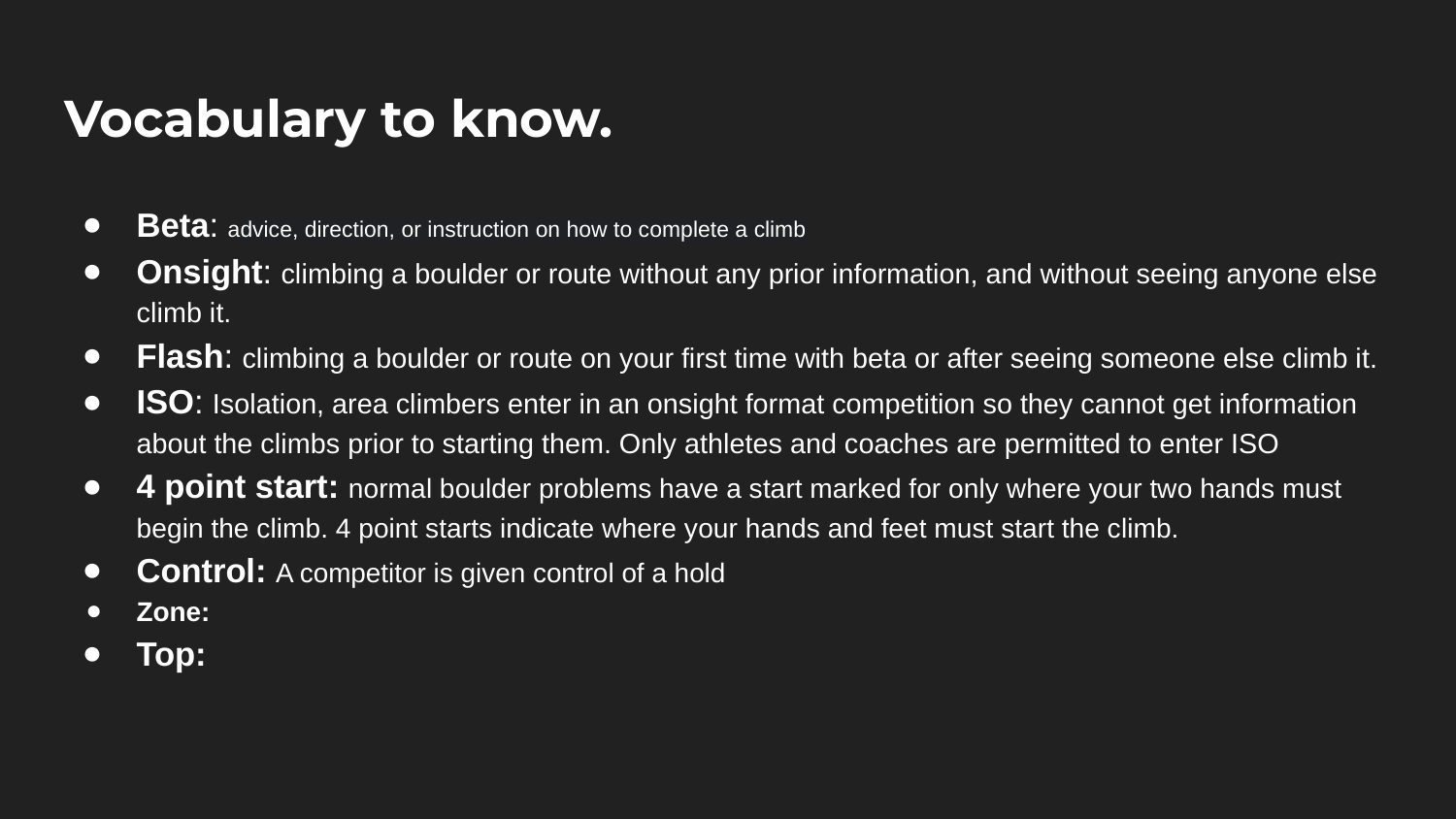

# Vocabulary to know.
Beta: advice, direction, or instruction on how to complete a climb
Onsight: climbing a boulder or route without any prior information, and without seeing anyone else climb it.
Flash: climbing a boulder or route on your first time with beta or after seeing someone else climb it.
ISO: Isolation, area climbers enter in an onsight format competition so they cannot get information about the climbs prior to starting them. Only athletes and coaches are permitted to enter ISO
4 point start: normal boulder problems have a start marked for only where your two hands must begin the climb. 4 point starts indicate where your hands and feet must start the climb.
Control: A competitor is given control of a hold
Zone:
Top: